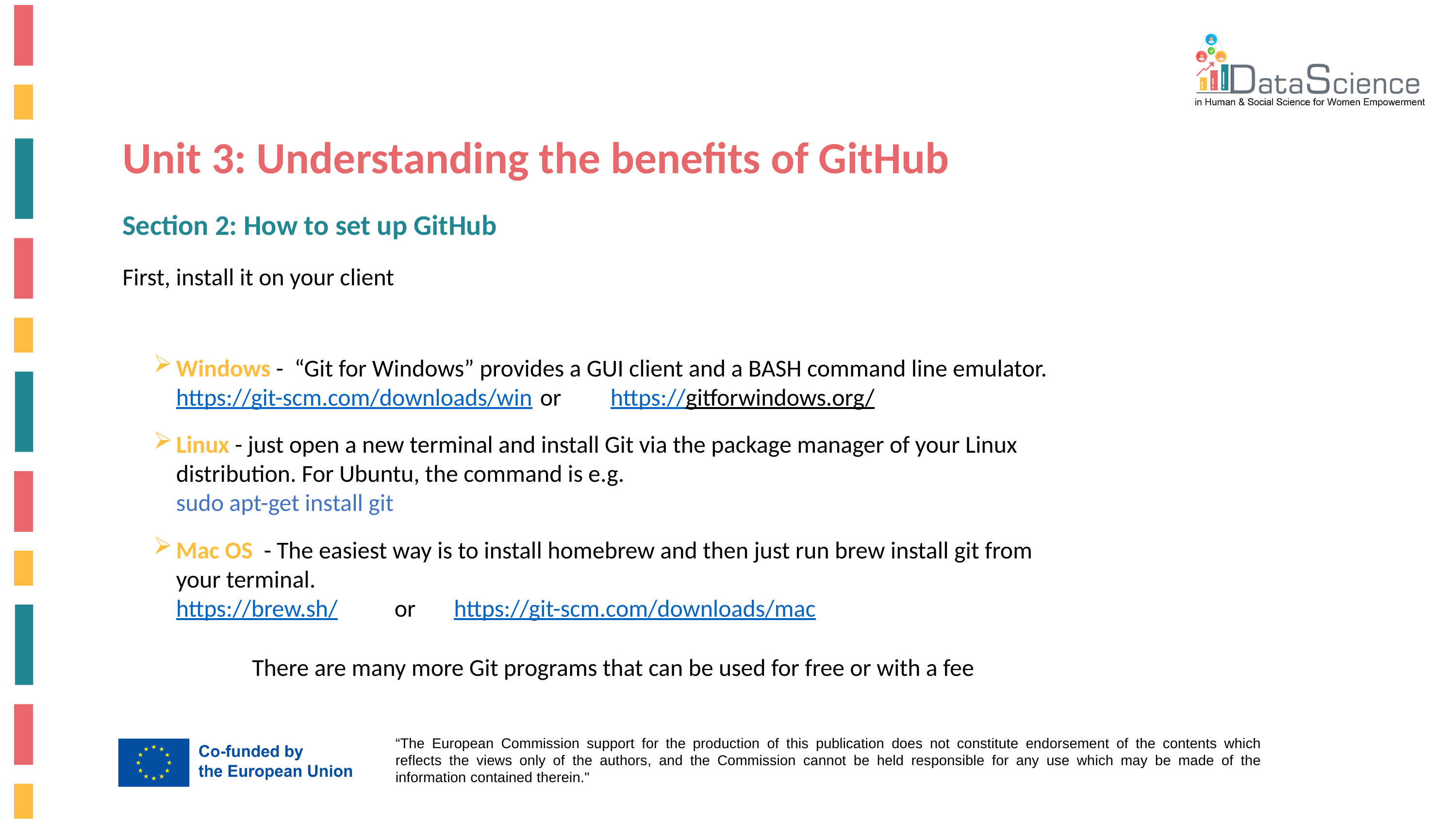

Unit 3: Understanding the benefits of GitHub
Section 2: How to set up GitHub
First, install it on your client
Windows -  “Git for Windows” provides a GUI client and a BASH command line emulator.
https://git-scm.com/downloads/win	or         https://gitforwindows.org/
Linux - just open a new terminal and install Git via the package manager of your Linux distribution. For Ubuntu, the command is e.g.
sudo apt-get install git
Mac OS  - The easiest way is to install homebrew and then just run brew install git from your terminal.
https://brew.sh/	or       https://git-scm.com/downloads/mac
There are many more Git programs that can be used for free or with a fee